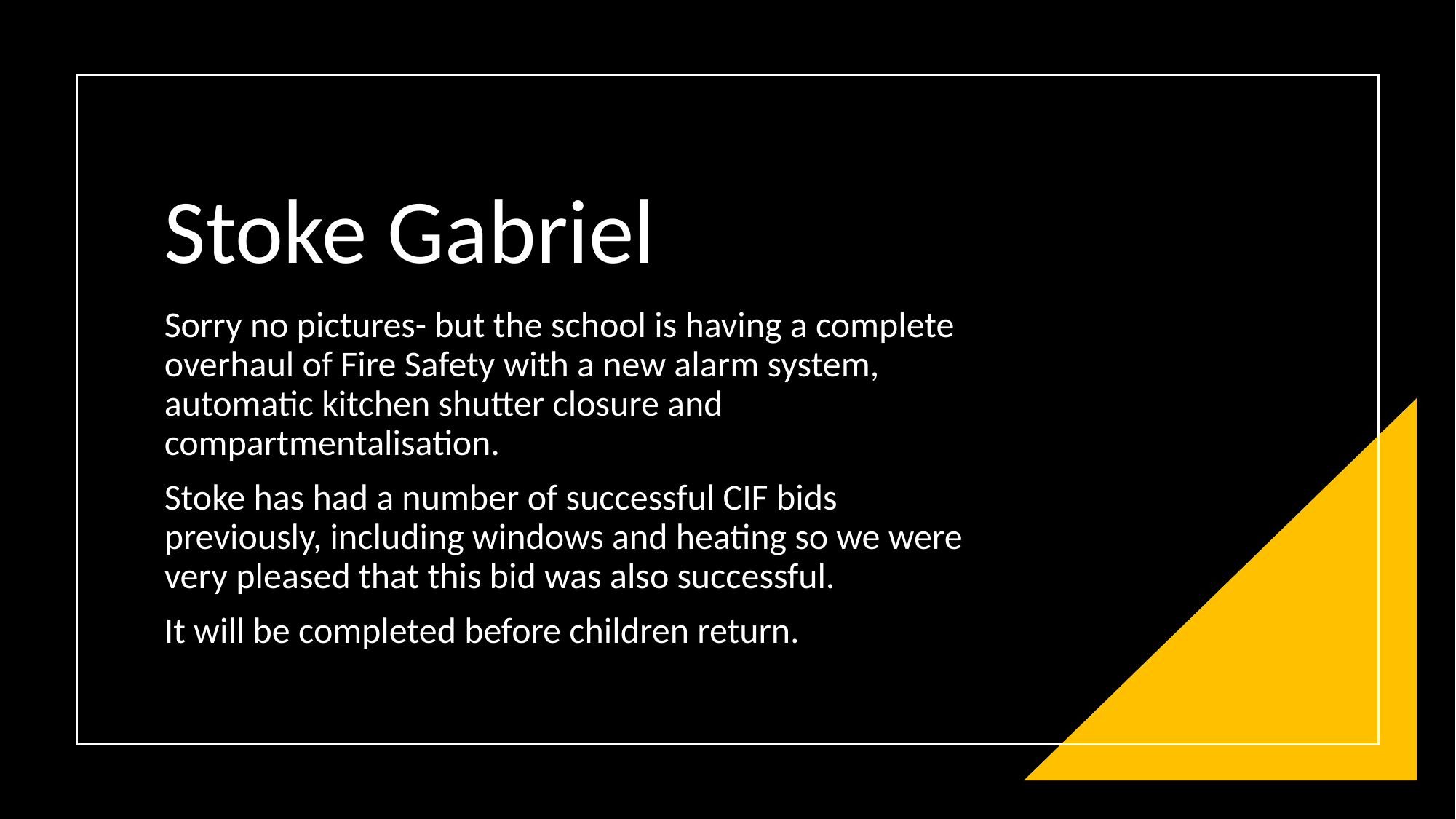

# Stoke Gabriel
Sorry no pictures- but the school is having a complete overhaul of Fire Safety with a new alarm system, automatic kitchen shutter closure and compartmentalisation.
Stoke has had a number of successful CIF bids previously, including windows and heating so we were very pleased that this bid was also successful.
It will be completed before children return.